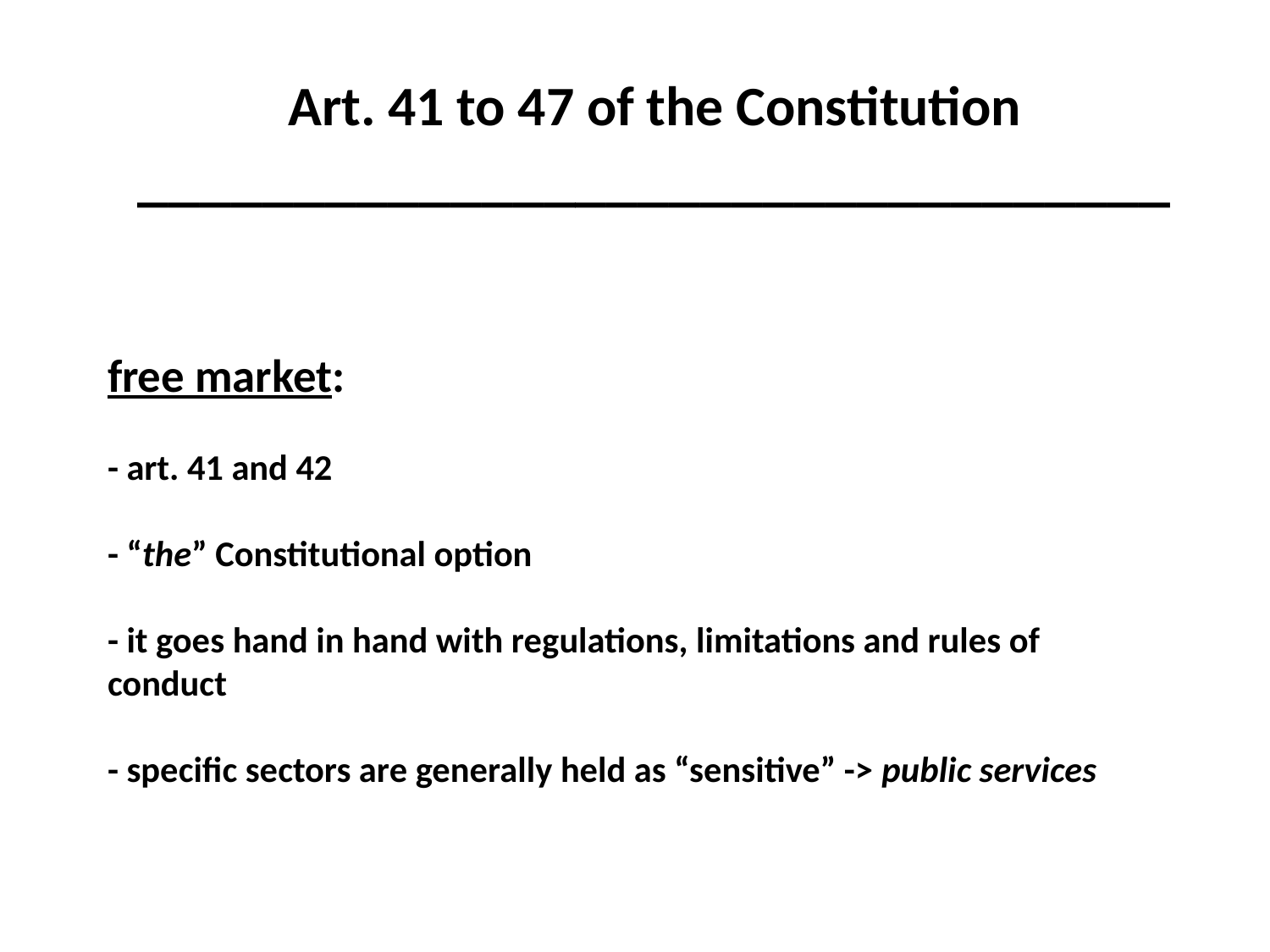

Art. 41 to 47 of the Constitution
_________________________________
# free market: - art. 41 and 42 - “the” Constitutional option - it goes hand in hand with regulations, limitations and rules of conduct - specific sectors are generally held as “sensitive” -> public services